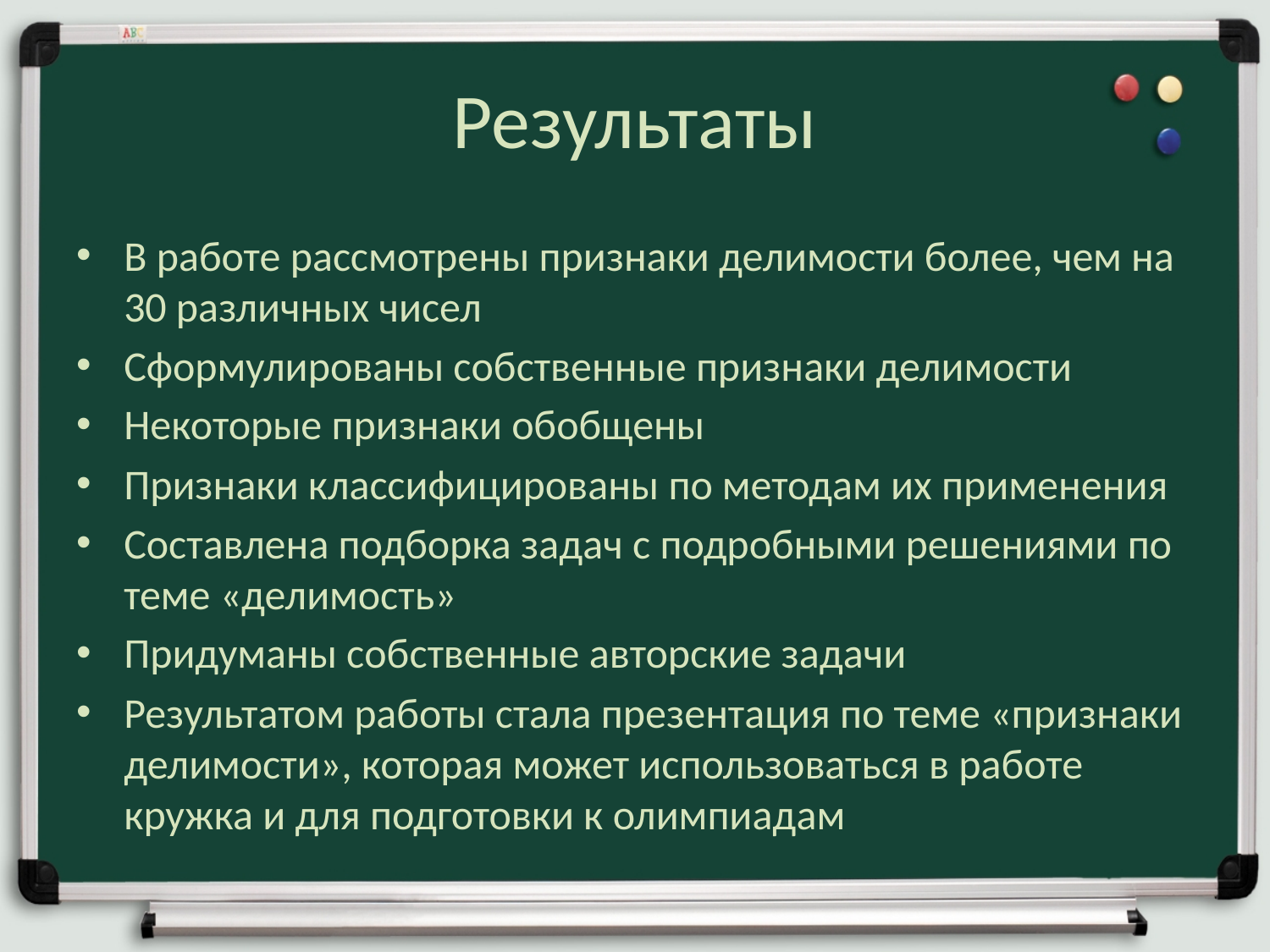

# Результаты
В работе рассмотрены признаки делимости более, чем на 30 различных чисел
Сформулированы собственные признаки делимости
Некоторые признаки обобщены
Признаки классифицированы по методам их применения
Составлена подборка задач с подробными решениями по теме «делимость»
Придуманы собственные авторские задачи
Результатом работы стала презентация по теме «признаки делимости», которая может использоваться в работе кружка и для подготовки к олимпиадам